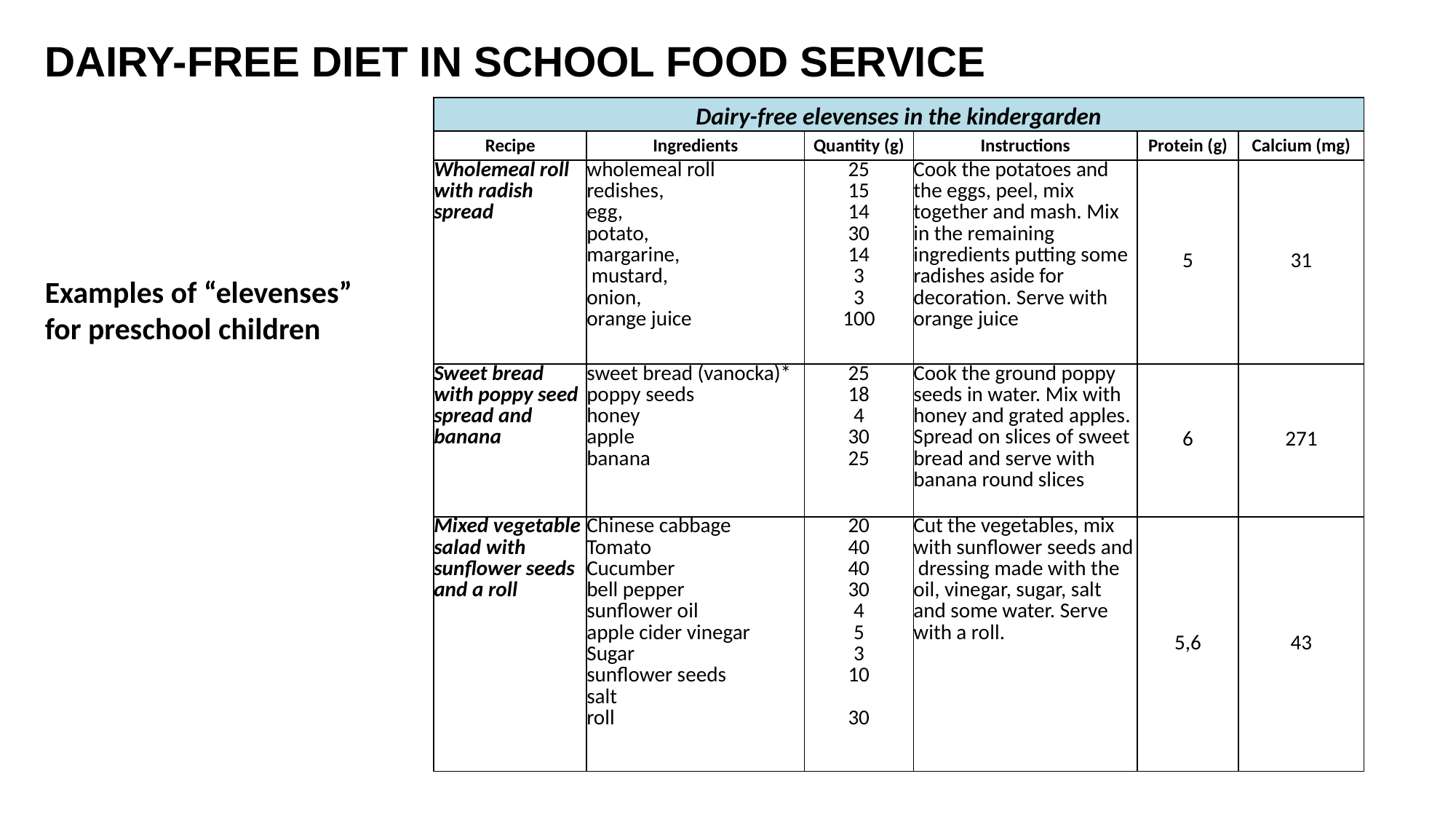

# DAIRY-FREE DIET IN SCHOOL FOOD SERVICE
| Dairy-free elevenses in the kindergarden |  |  |  |  |  |
| --- | --- | --- | --- | --- | --- |
| Recipe | Ingredients | Quantity (g) | Instructions | Protein (g) | Calcium (mg) |
| Wholemeal roll with radish spread | wholemeal roll redishes, egg, potato, margarine, mustard, onion, orange juice | 25 15 14 30 14 3 3 100 | Cook the potatoes and the eggs, peel, mix together and mash. Mix in the remaining ingredients putting some radishes aside for decoration. Serve with orange juice | 5 | 31 |
| Sweet bread with poppy seed spread and banana | sweet bread (vanocka)\* poppy seeds honey apple banana | 25 18 4 30 25 | Cook the ground poppy seeds in water. Mix with honey and grated apples. Spread on slices of sweet bread and serve with banana round slices | 6 | 271 |
| Mixed vegetable salad with sunflower seeds and a roll | Chinese cabbage Tomato Cucumber bell pepper sunflower oil apple cider vinegar Sugar sunflower seeds salt roll | 20 40 40 30 4 5 3 10 30 | Cut the vegetables, mix with sunflower seeds and dressing made with the oil, vinegar, sugar, salt and some water. Serve with a roll. | 5,6 | 43 |
Examples of “elevenses” for preschool children